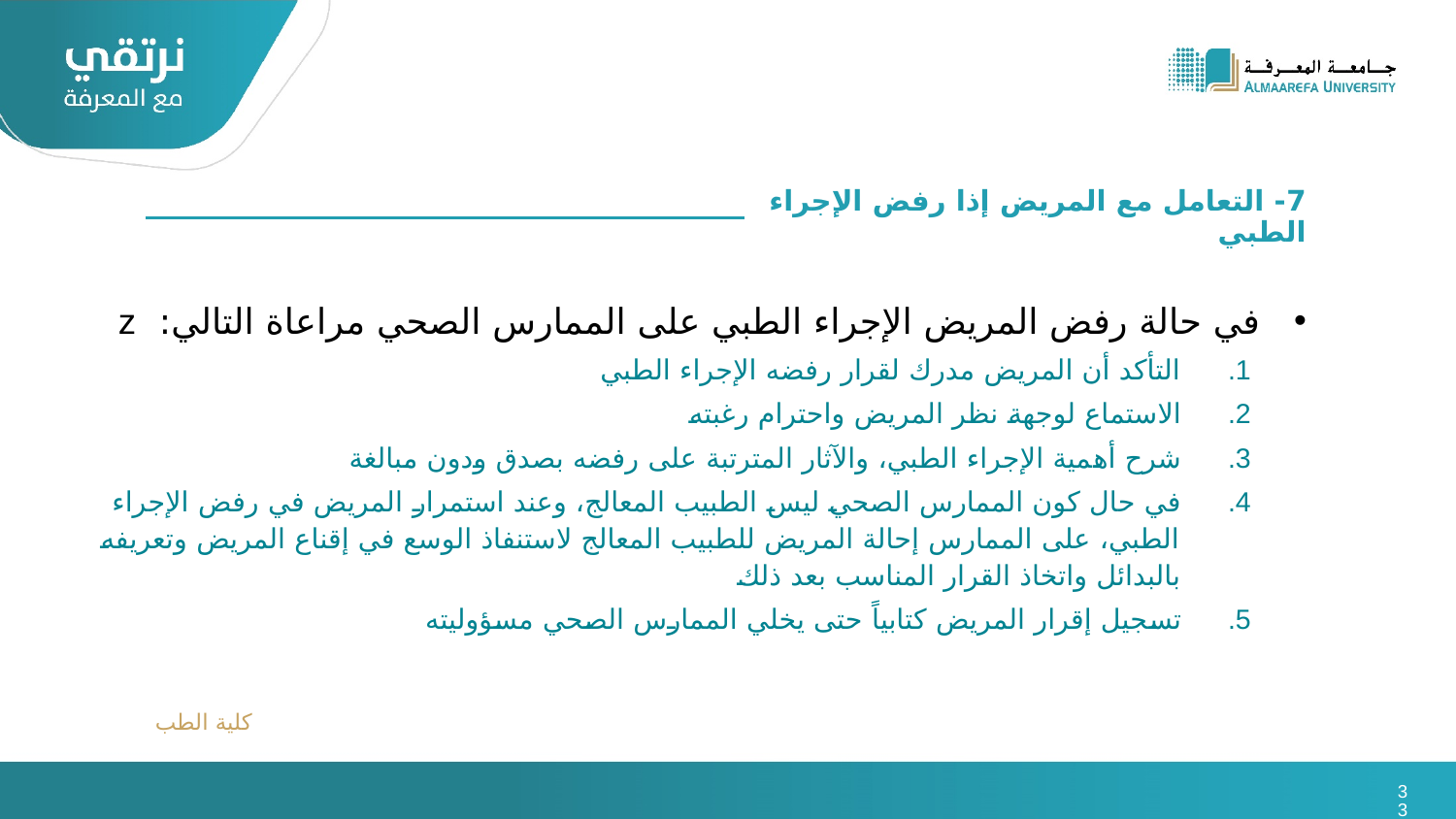

7- التعامل مع المريض إذا رفض الإجراء الطبي
في حالة رفض المريض الإجراء الطبي على الممارس الصحي مراعاة التالي:  z
التأكد أن المريض مدرك لقرار رفضه الإجراء الطبي
الاستماع لوجهة نظر المريض واحترام رغبته
شرح أهمية الإجراء الطبي، والآثار المترتبة على رفضه بصدق ودون مبالغة
في حال كون الممارس الصحي ليس الطبيب المعالج، وعند استمرار المريض في رفض الإجراء الطبي، على الممارس إحالة المريض للطبيب المعالج لاستنفاذ الوسع في إقناع المريض وتعريفه بالبدائل واتخاذ القرار المناسب بعد ذلك
تسجيل إقرار المريض كتابياً حتى يخلي الممارس الصحي مسؤوليته

كلية الطب